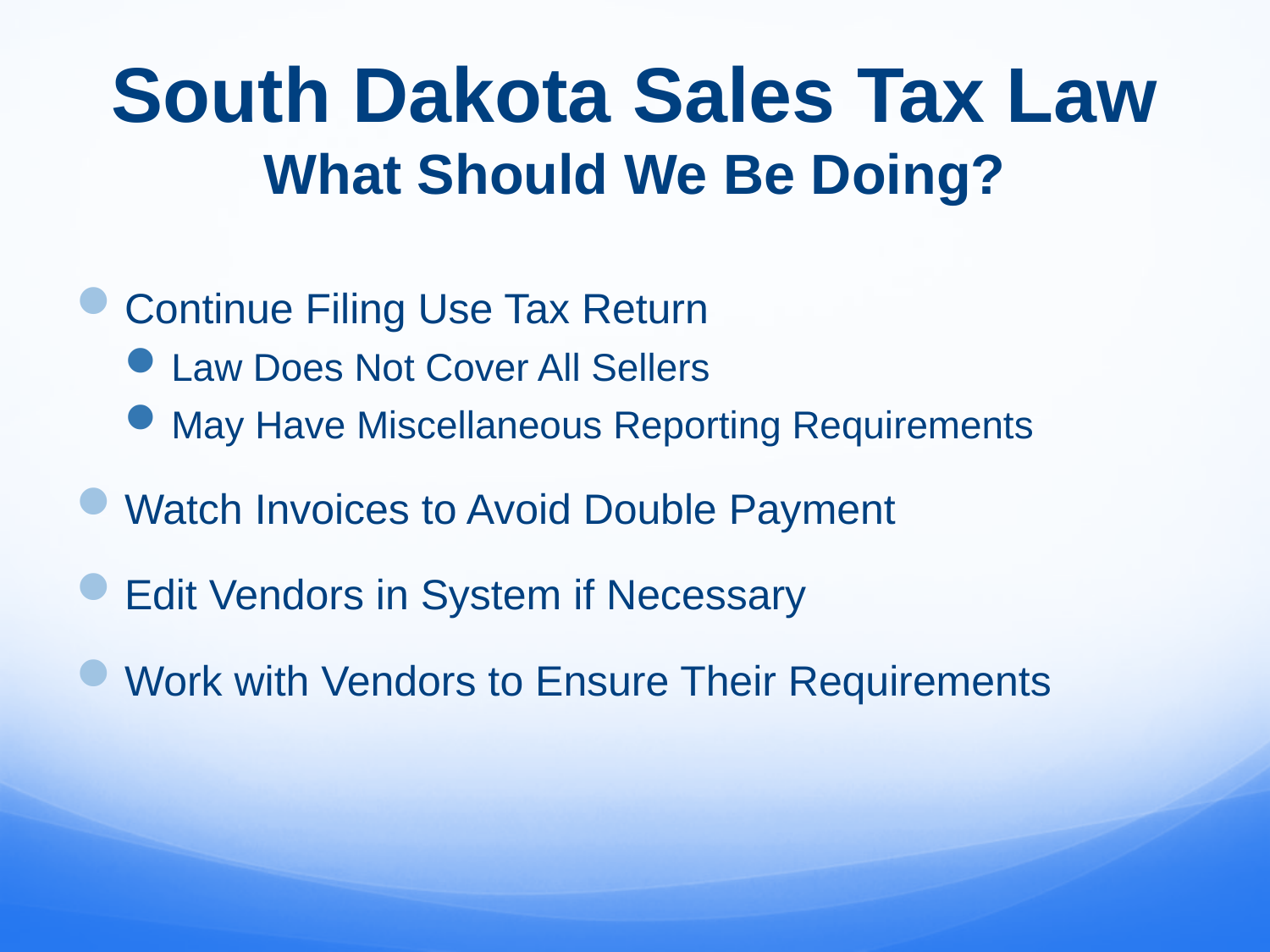

# South Dakota Sales Tax Law What Should We Be Doing?
Continue Filing Use Tax Return
Law Does Not Cover All Sellers
May Have Miscellaneous Reporting Requirements
Watch Invoices to Avoid Double Payment
Edit Vendors in System if Necessary
Work with Vendors to Ensure Their Requirements